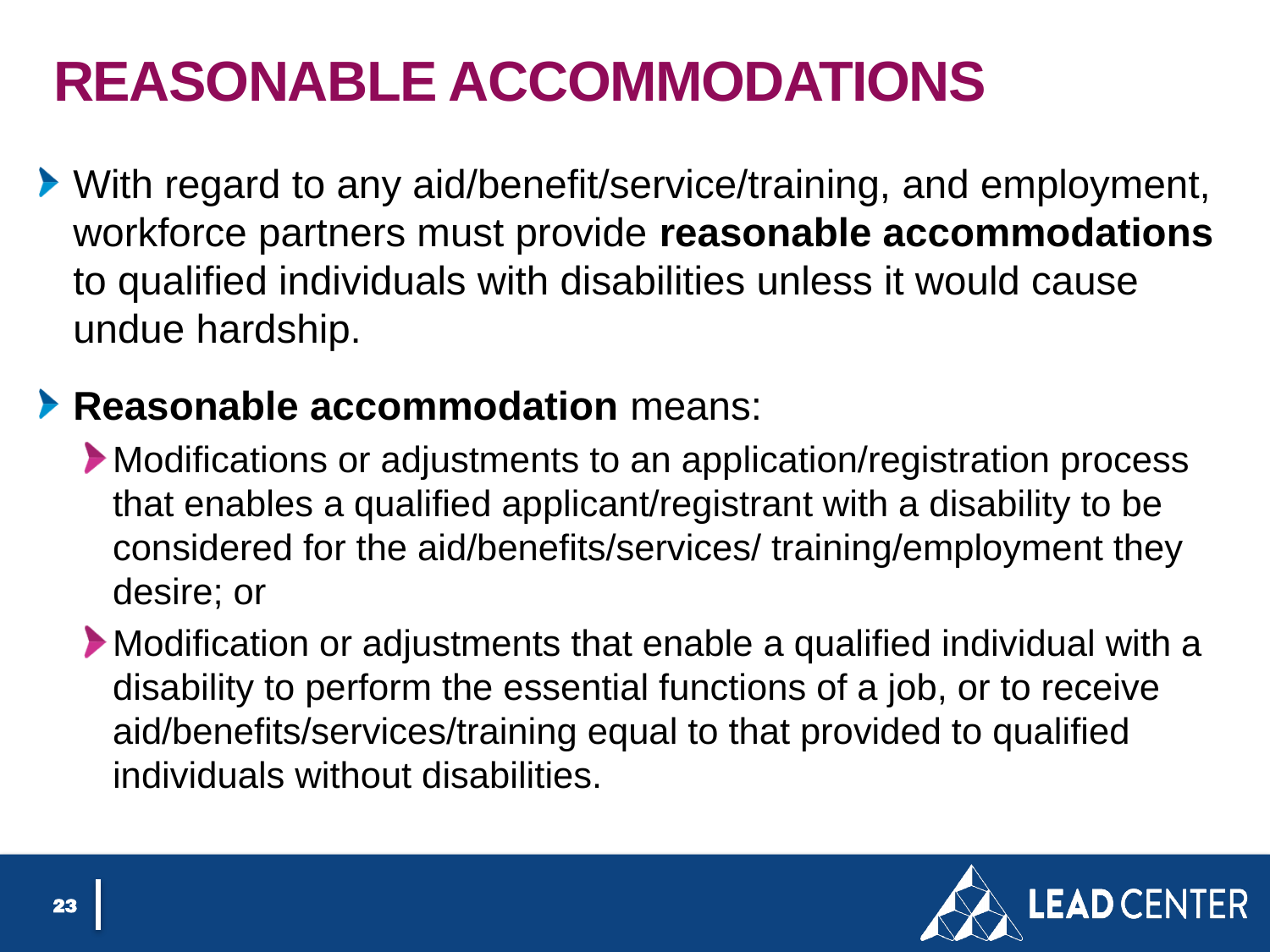

# Reasonable accommodations
With regard to any aid/benefit/service/training, and employment, workforce partners must provide reasonable accommodations to qualified individuals with disabilities unless it would cause undue hardship.

Reasonable accommodation means:
Modifications or adjustments to an application/registration process that enables a qualified applicant/registrant with a disability to be considered for the aid/benefits/services/ training/employment they desire; or
Modification or adjustments that enable a qualified individual with a disability to perform the essential functions of a job, or to receive aid/benefits/services/training equal to that provided to qualified individuals without disabilities.

23